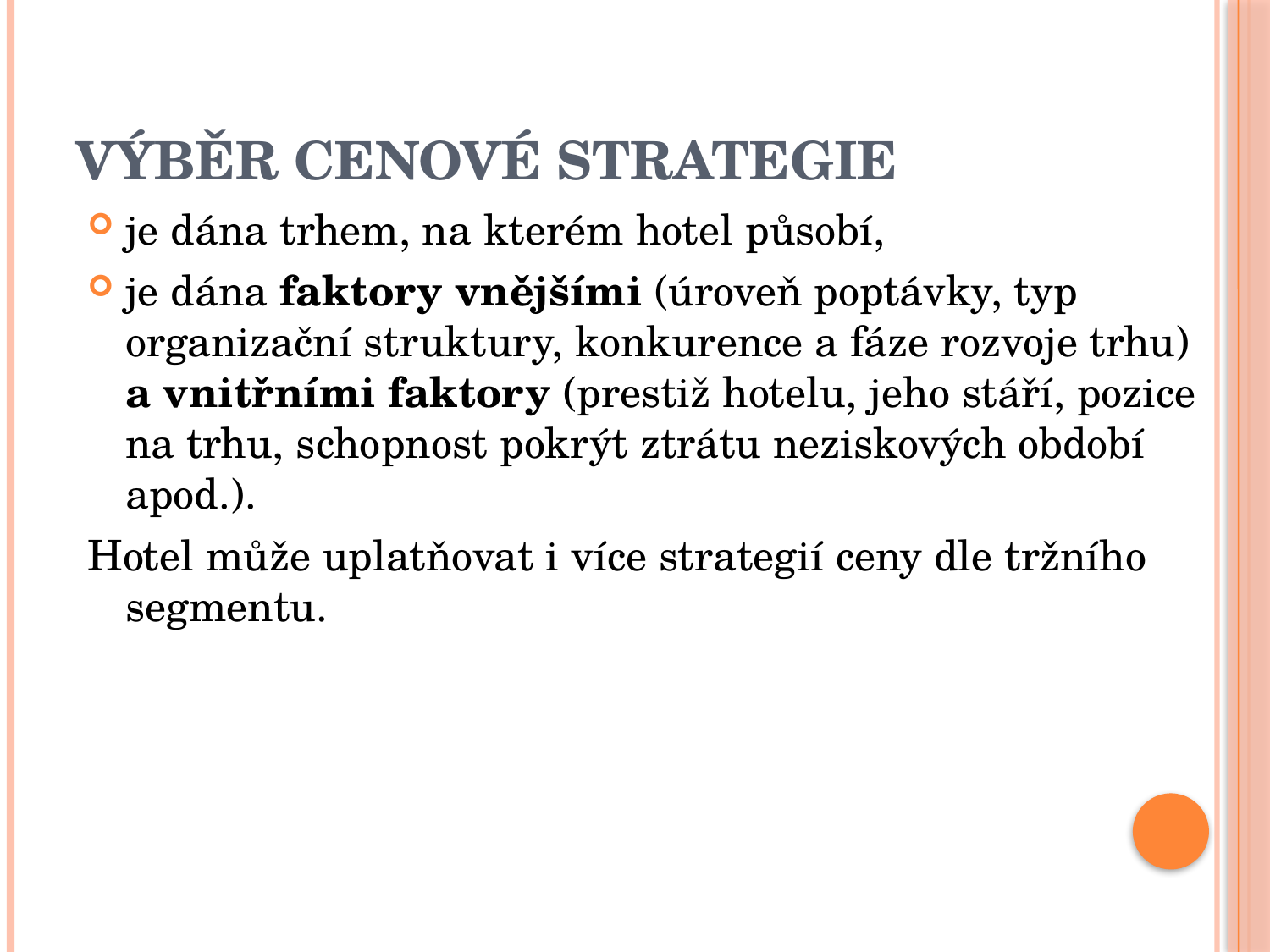

# Výběr cenové strategie
je dána trhem, na kterém hotel působí,
je dána faktory vnějšími (úroveň poptávky, typ organizační struktury, konkurence a fáze rozvoje trhu) a vnitřními faktory (prestiž hotelu, jeho stáří, pozice na trhu, schopnost pokrýt ztrátu neziskových období apod.).
Hotel může uplatňovat i více strategií ceny dle tržního segmentu.